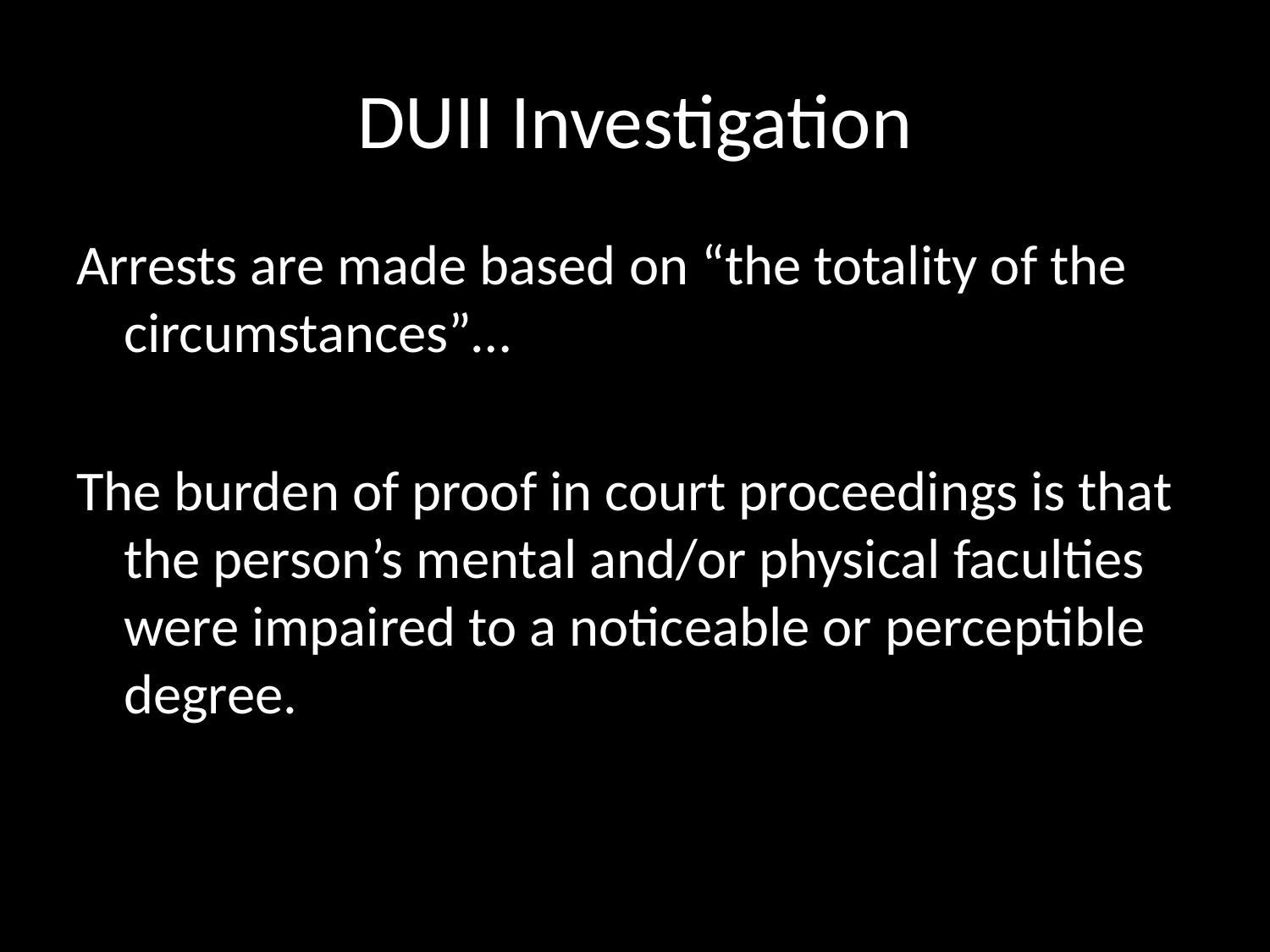

# DUII Investigation
Arrests are made based on “the totality of the circumstances”…

The burden of proof in court proceedings is that the person’s mental and/or physical faculties were impaired to a noticeable or perceptible degree.